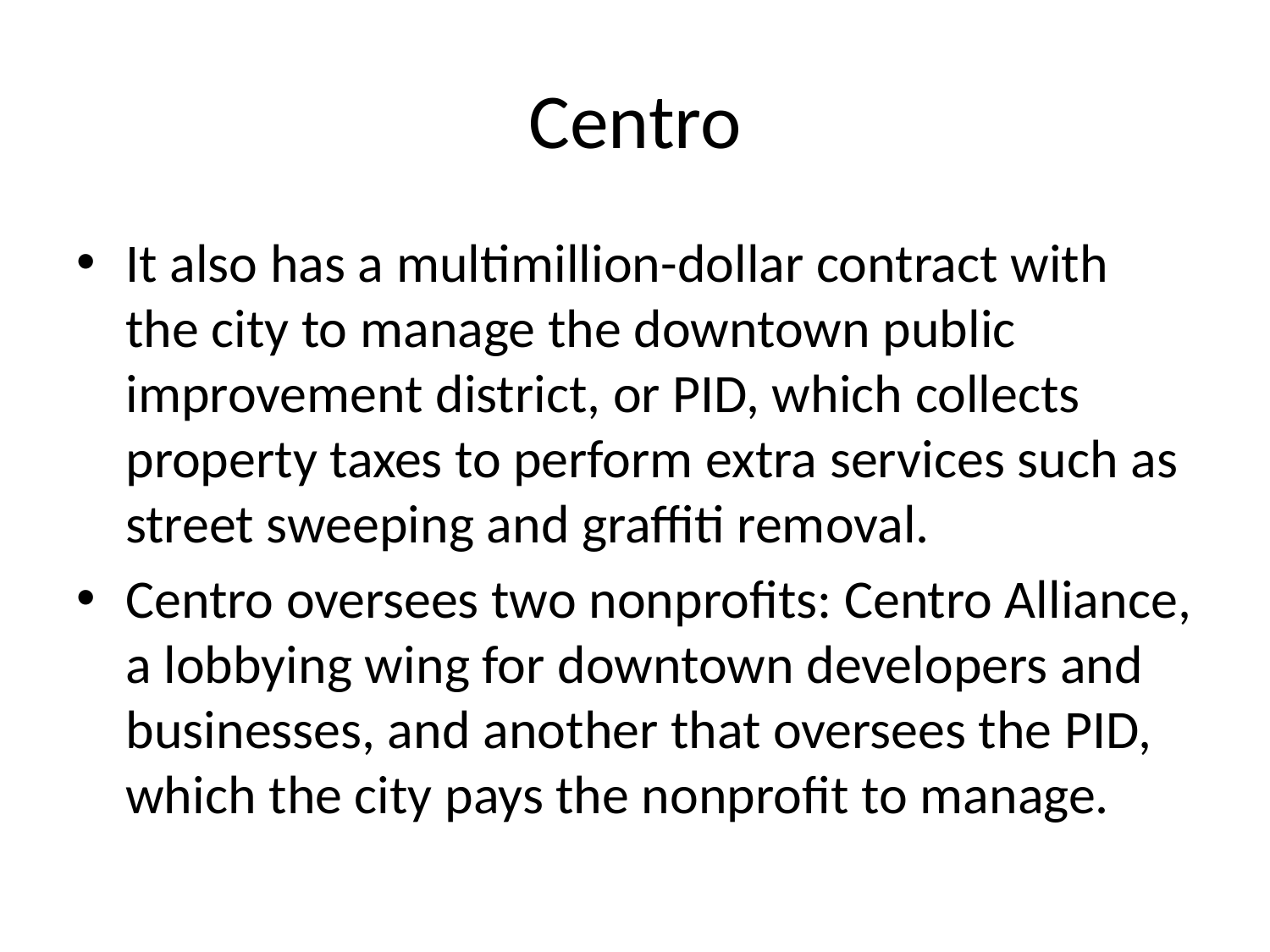

# Centro
It also has a multimillion-dollar contract with the city to manage the downtown public improvement district, or PID, which collects property taxes to perform extra services such as street sweeping and graffiti removal.
Centro oversees two nonprofits: Centro Alliance, a lobbying wing for downtown developers and businesses, and another that oversees the PID, which the city pays the nonprofit to manage.